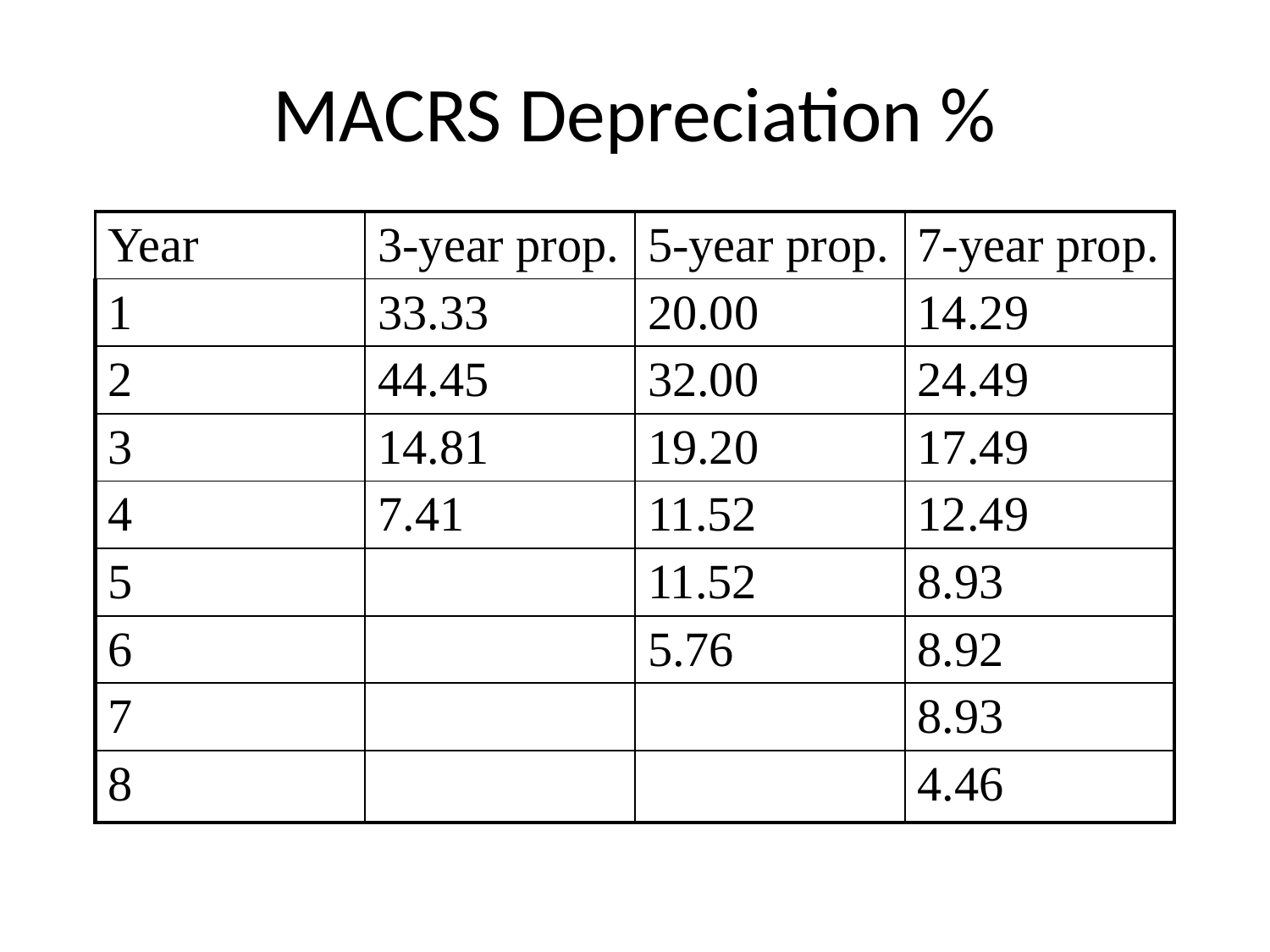

# MACRS Depreciation %
| Year | 3-year prop. | 5-year prop. | 7-year prop. |
| --- | --- | --- | --- |
| 1 | 33.33 | 20.00 | 14.29 |
| 2 | 44.45 | 32.00 | 24.49 |
| 3 | 14.81 | 19.20 | 17.49 |
| 4 | 7.41 | 11.52 | 12.49 |
| 5 |  | 11.52 | 8.93 |
| 6 |  | 5.76 | 8.92 |
| 7 |  |  | 8.93 |
| 8 |  |  | 4.46 |